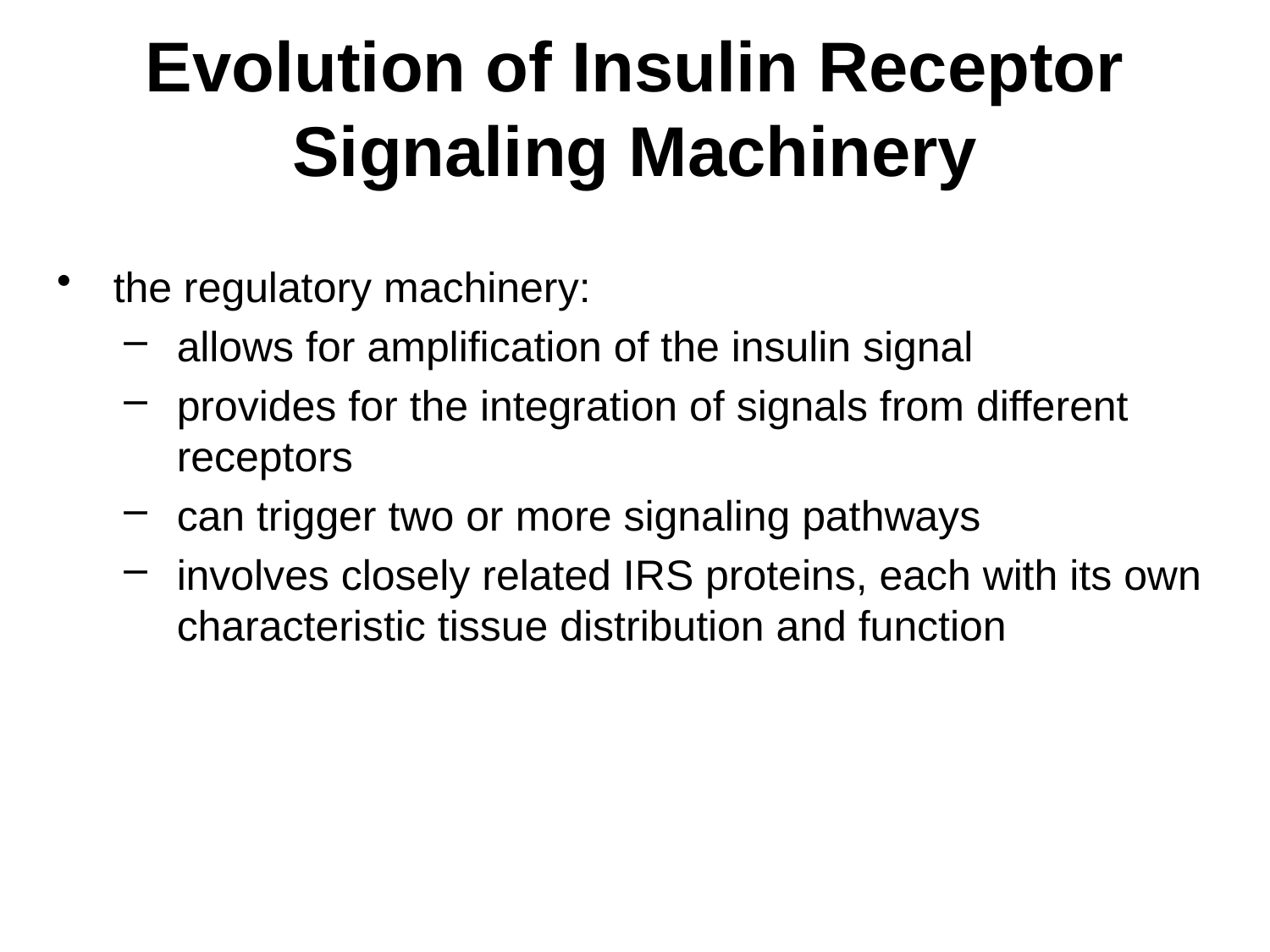

# Evolution of Insulin Receptor Signaling Machinery
the regulatory machinery:
allows for amplification of the insulin signal
provides for the integration of signals from different receptors
can trigger two or more signaling pathways
involves closely related IRS proteins, each with its own characteristic tissue distribution and function